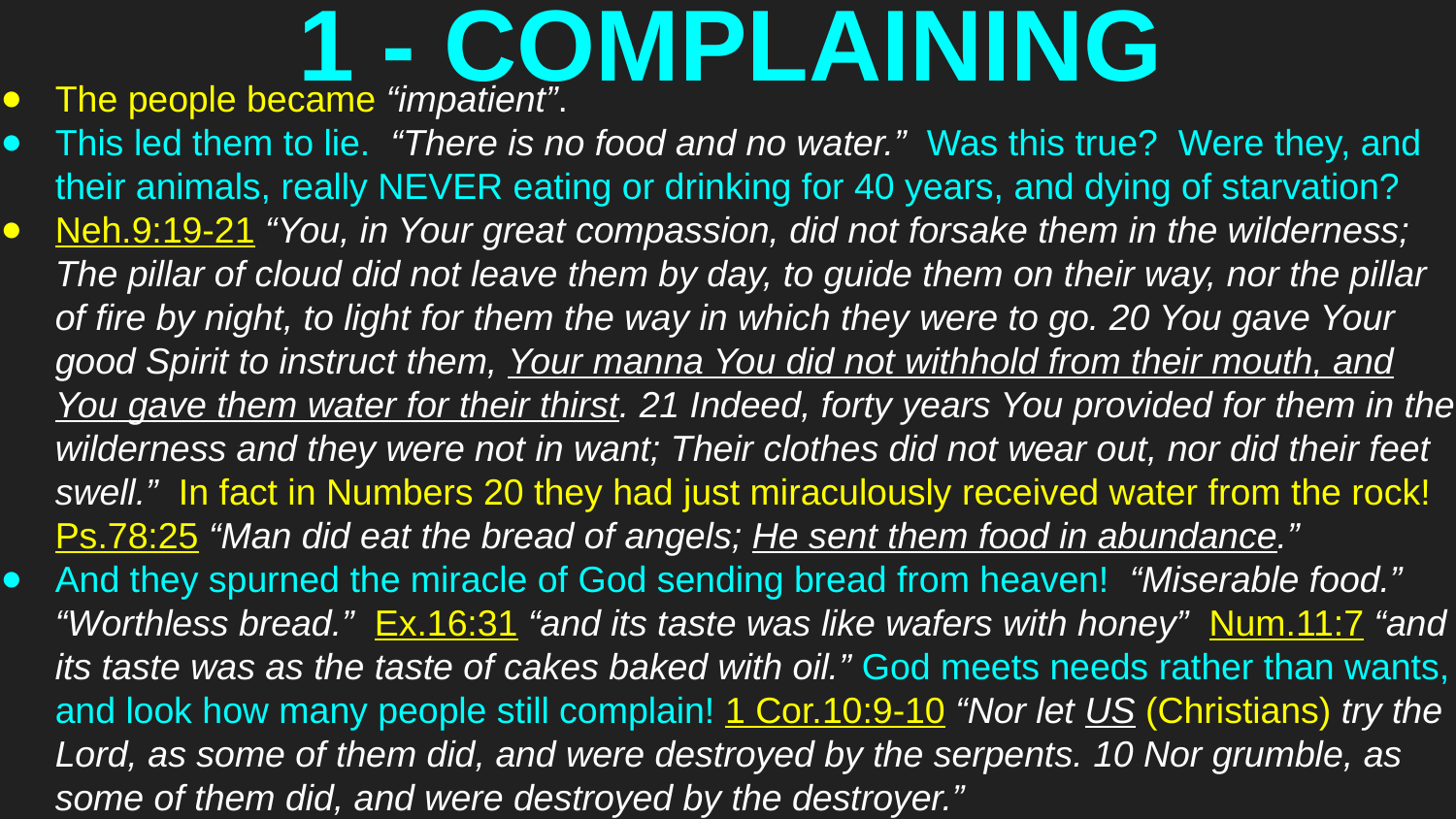

# 1 - COMPLAINING
The people became “impatient”.
This led them to lie.  “There is no food and no water.”  Was this true?  Were they, and their animals, really NEVER eating or drinking for 40 years, and dying of starvation?
Neh.9:19-21 “You, in Your great compassion, did not forsake them in the wilderness; The pillar of cloud did not leave them by day, to guide them on their way, nor the pillar of fire by night, to light for them the way in which they were to go. 20 You gave Your good Spirit to instruct them, Your manna You did not withhold from their mouth, and You gave them water for their thirst. 21 Indeed, forty years You provided for them in the wilderness and they were not in want; Their clothes did not wear out, nor did their feet swell.”  In fact in Numbers 20 they had just miraculously received water from the rock!  Ps.78:25 “Man did eat the bread of angels; He sent them food in abundance.”
And they spurned the miracle of God sending bread from heaven!  “Miserable food.”  “Worthless bread.”  Ex.16:31 “and its taste was like wafers with honey”  Num.11:7 “and its taste was as the taste of cakes baked with oil.” God meets needs rather than wants, and look how many people still complain! 1 Cor.10:9-10 “Nor let US (Christians) try the Lord, as some of them did, and were destroyed by the serpents. 10 Nor grumble, as some of them did, and were destroyed by the destroyer.”